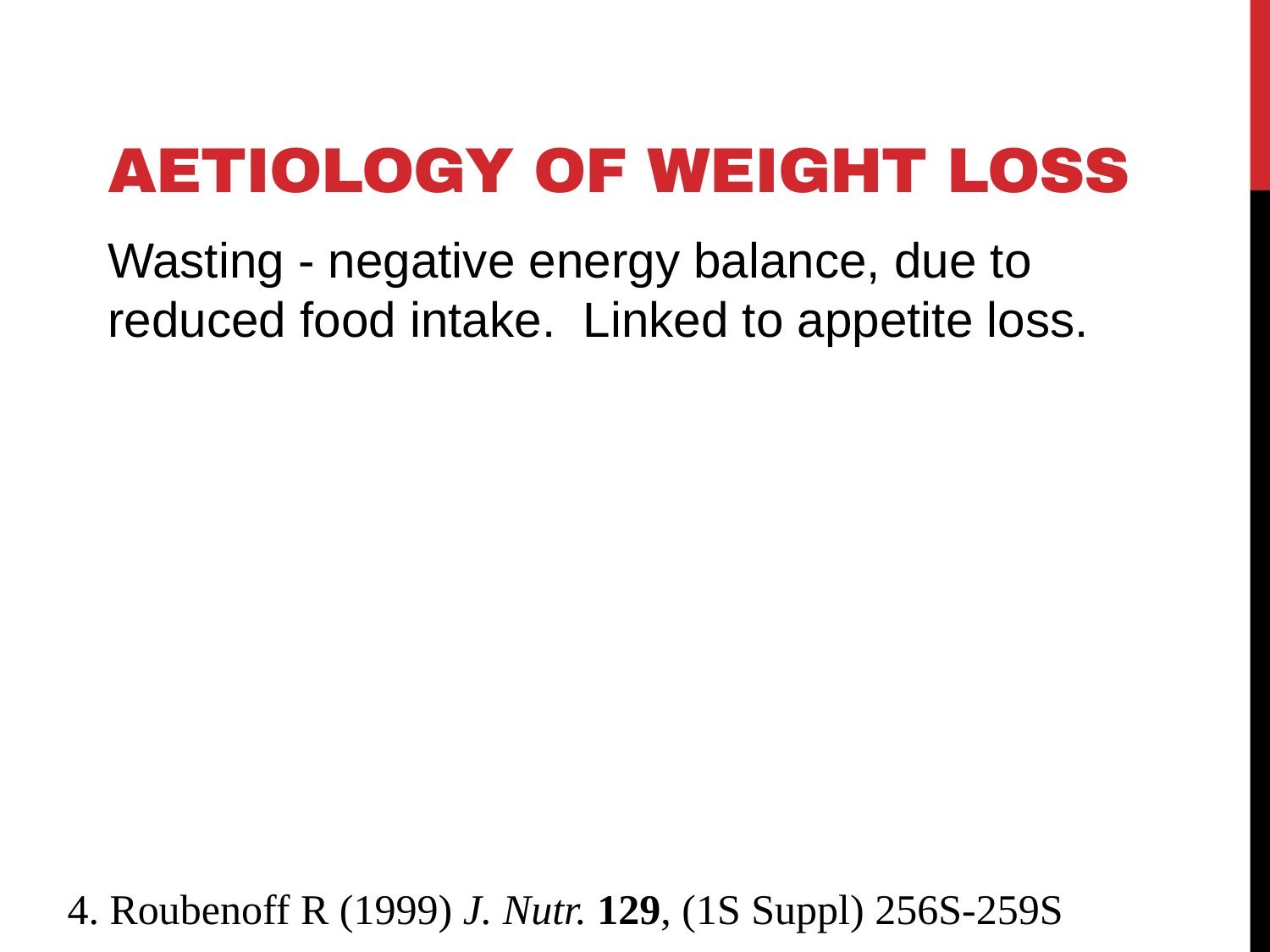

# Aetiology of weight loss
Wasting - negative energy balance, due to reduced food intake.  Linked to appetite loss.
4. Roubenoff R (1999) J. Nutr. 129, (1S Suppl) 256S-259S